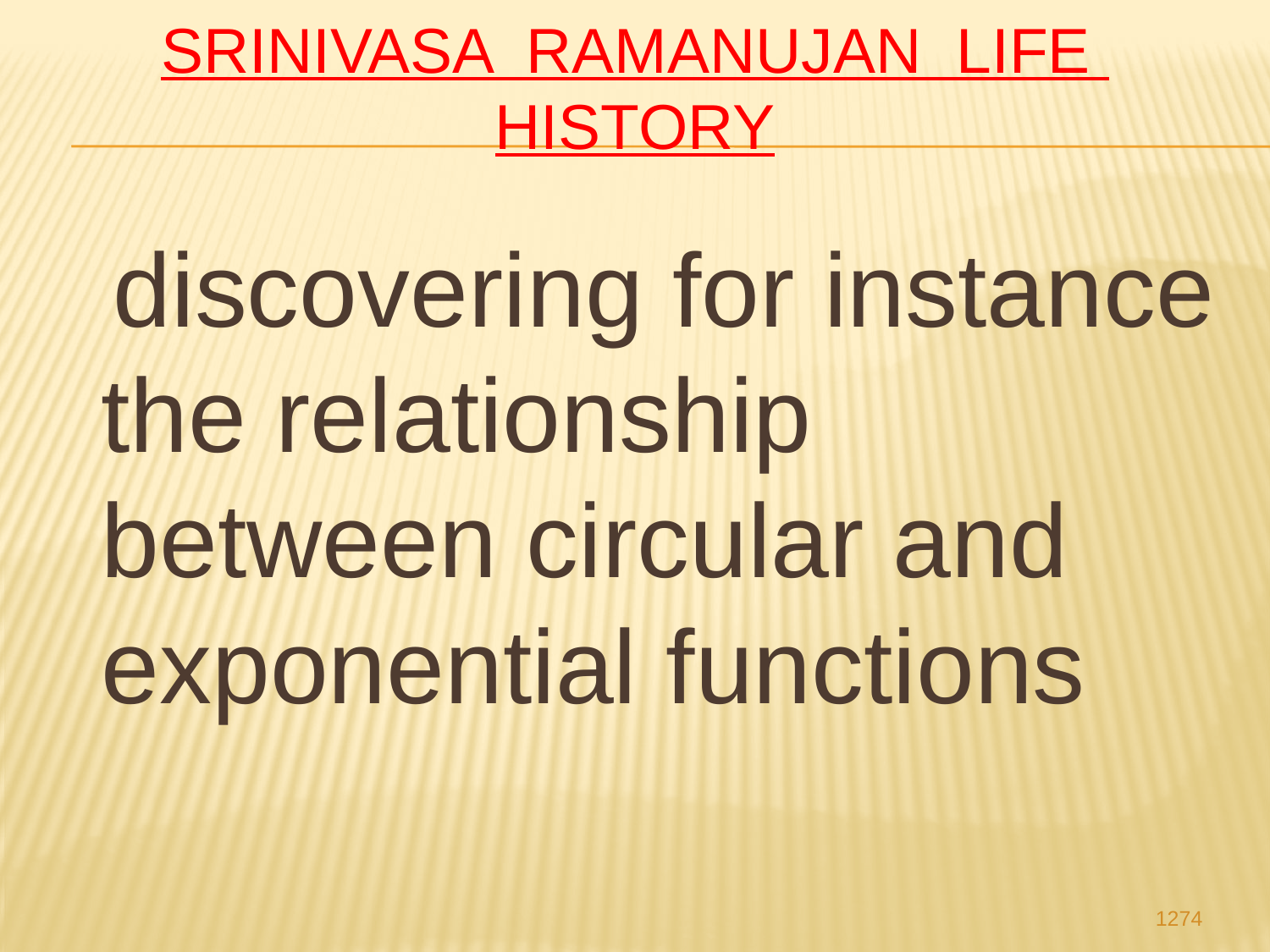

# Srinivasa  Ramanujan  life  history
  discovering for instance the relationship between circular and exponential functions

1274